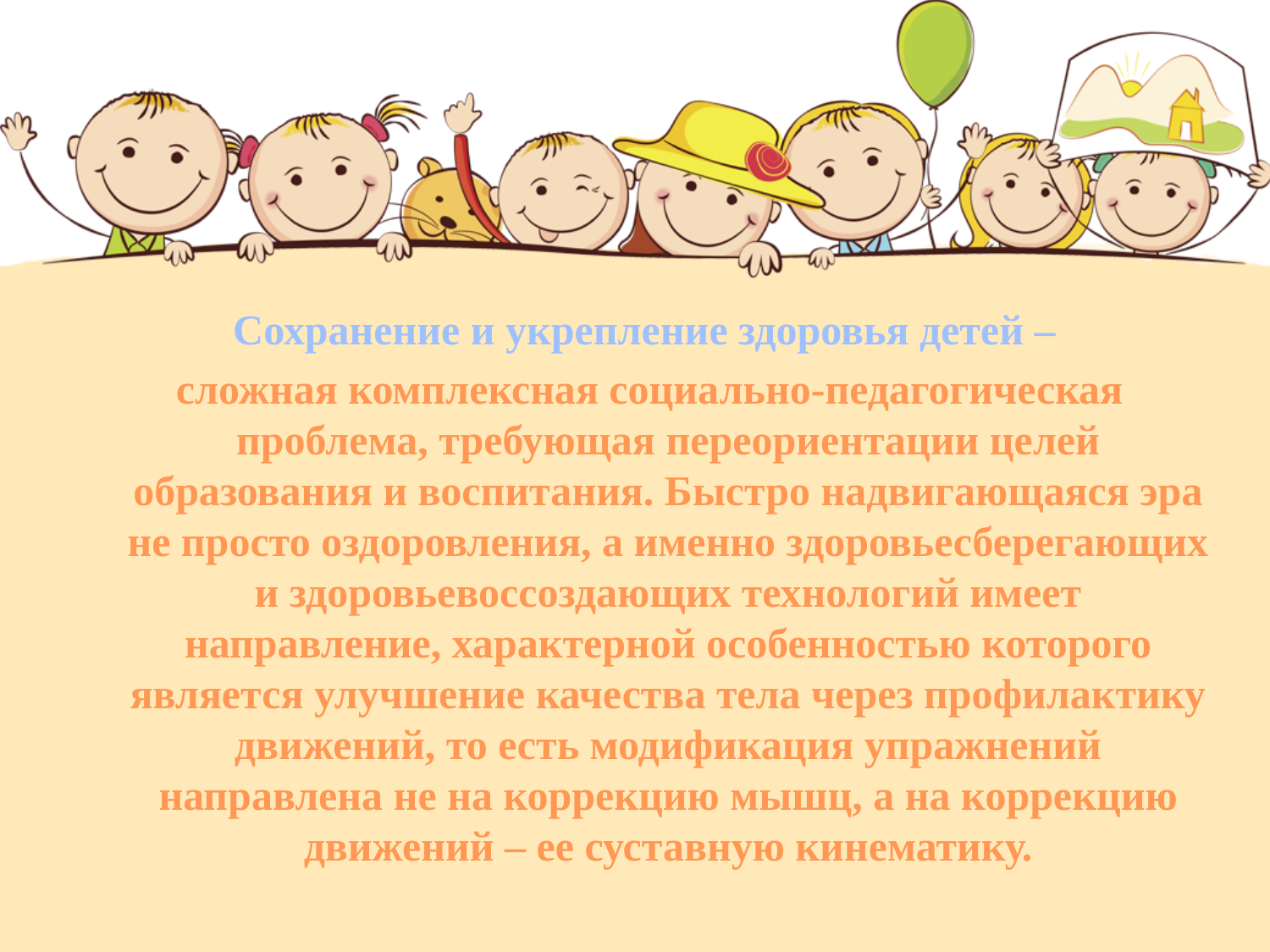

Сохранение и укрепление здоровья детей –
 сложная комплексная социально-педагогическая проблема, требующая переориентации целей образования и воспитания. Быстро надвигающаяся эра не просто оздоровления, а именно здоровьесберегающих и здоровьевоссоздающих технологий имеет направление, характерной особенностью которого является улучшение качества тела через профилактику движений, то есть модификация упражнений направлена не на коррекцию мышц, а на коррекцию движений – ее суставную кинематику.